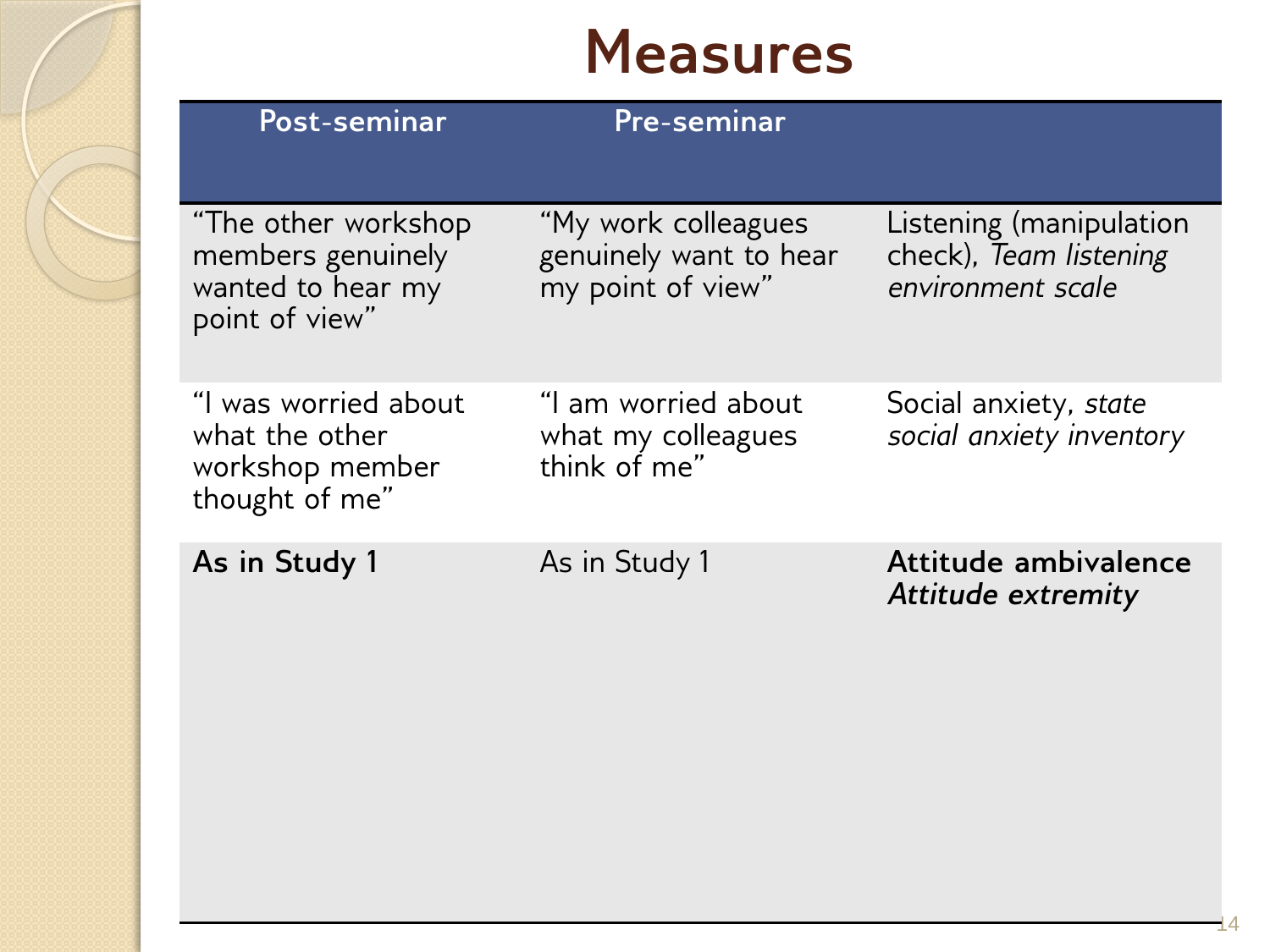

# Measures
| Post-seminar | Pre-seminar |  |
| --- | --- | --- |
| “The other workshop members genuinely wanted to hear my point of view” | “My work colleagues genuinely want to hear my point of view” | Listening (manipulation check), Team listening environment scale |
| “I was worried about what the other workshop member thought of me” | “I am worried about what my colleagues think of me” | Social anxiety, state social anxiety inventory |
| As in Study 1 | As in Study 1 | Attitude ambivalence Attitude extremity |
14